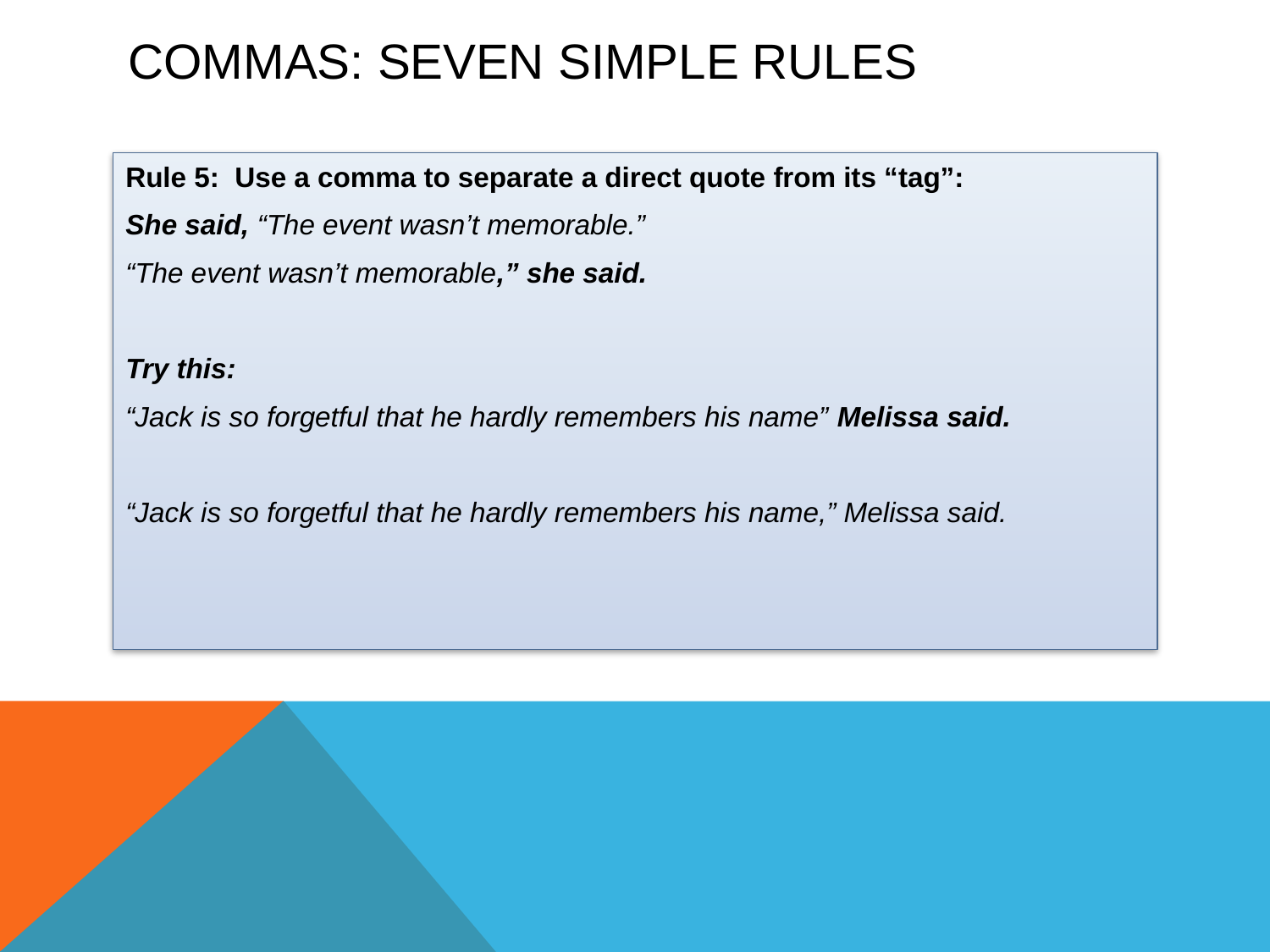

# Commas: Seven simple rules
Rule 5:  Use a comma to separate a direct quote from its “tag”:
She said, “The event wasn’t memorable.”
“The event wasn’t memorable,” she said.

Try this:
“Jack is so forgetful that he hardly remembers his name” Melissa said.

“Jack is so forgetful that he hardly remembers his name,” Melissa said.